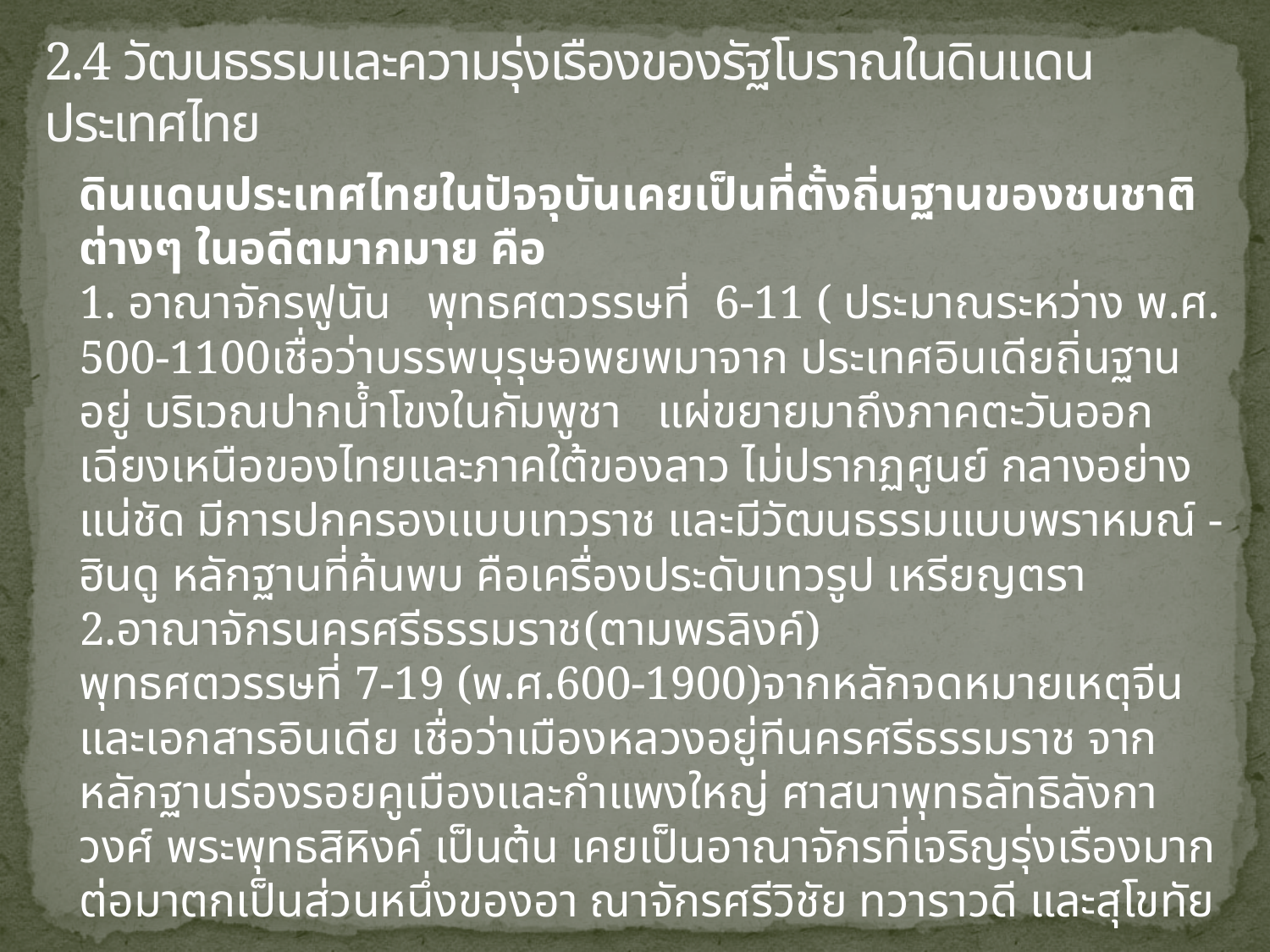

# 2.4 วัฒนธรรมและความรุ่งเรืองของรัฐโบราณในดินแดนประเทศไทย
	ดินแดนประเทศไทยในปัจจุบันเคยเป็นที่ตั้งถิ่นฐานของชนชาติต่างๆ ในอดีตมากมาย คือ
1. อาณาจักรฟูนัน   พุทธศตวรรษที่  6-11 ( ประมาณระหว่าง พ.ศ. 500-1100เชื่อว่าบรรพบุรุษอพยพมาจาก ประเทศอินเดียถิ่นฐานอยู่ บริเวณปากนํ้าโขงในกัมพูชา   แผ่ขยายมาถึงภาคตะวันออกเฉียงเหนือของไทยและภาคใต้ของลาว ไม่ปรากฏศูนย์ กลางอย่างแน่ชัด มีการปกครองเเบบเทวราช และมีวัฒนธรรมแบบพราหมณ์ - ฮินดู หลักฐานที่ค้นพบ คือเครื่องประดับเทวรูป เหรียญตรา
2.อาณาจักรนครศรีธรรมราช(ตามพรลิงค์)
พุทธศตวรรษที่ 7-19 (พ.ศ.600-1900)จากหลักจดหมายเหตุจีนและเอกสารอินเดีย เชื่อว่าเมืองหลวงอยู่ทีนครศรีธรรมราช จากหลักฐานร่องรอยคูเมืองและกำแพงใหญ่ ศาสนาพุทธลัทธิลังกาวงศ์ พระพุทธสิหิงค์ เป็นต้น เคยเป็นอาณาจักรที่เจริญรุ่งเรืองมากต่อมาตกเป็นส่วนหนึ่งของอา ณาจักรศรีวิชัย ทวาราวดี และสุโขทัย